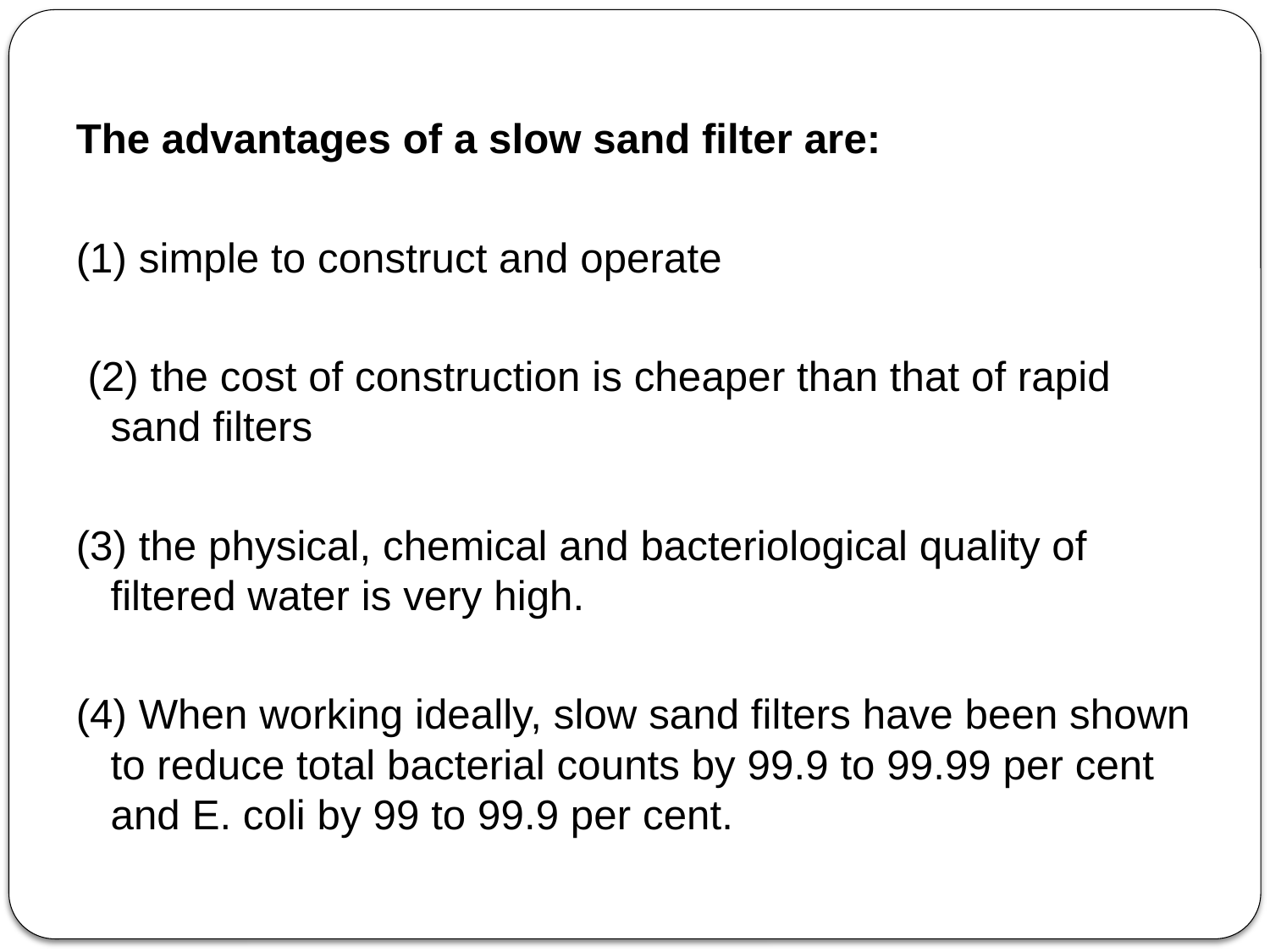

The advantages of a slow sand filter are:

(1) simple to construct and operate

 (2) the cost of construction is cheaper than that of rapid sand filters

(3) the physical, chemical and bacteriological quality of filtered water is very high.

(4) When working ideally, slow sand filters have been shown to reduce total bacterial counts by 99.9 to 99.99 per cent and E. coli by 99 to 99.9 per cent.